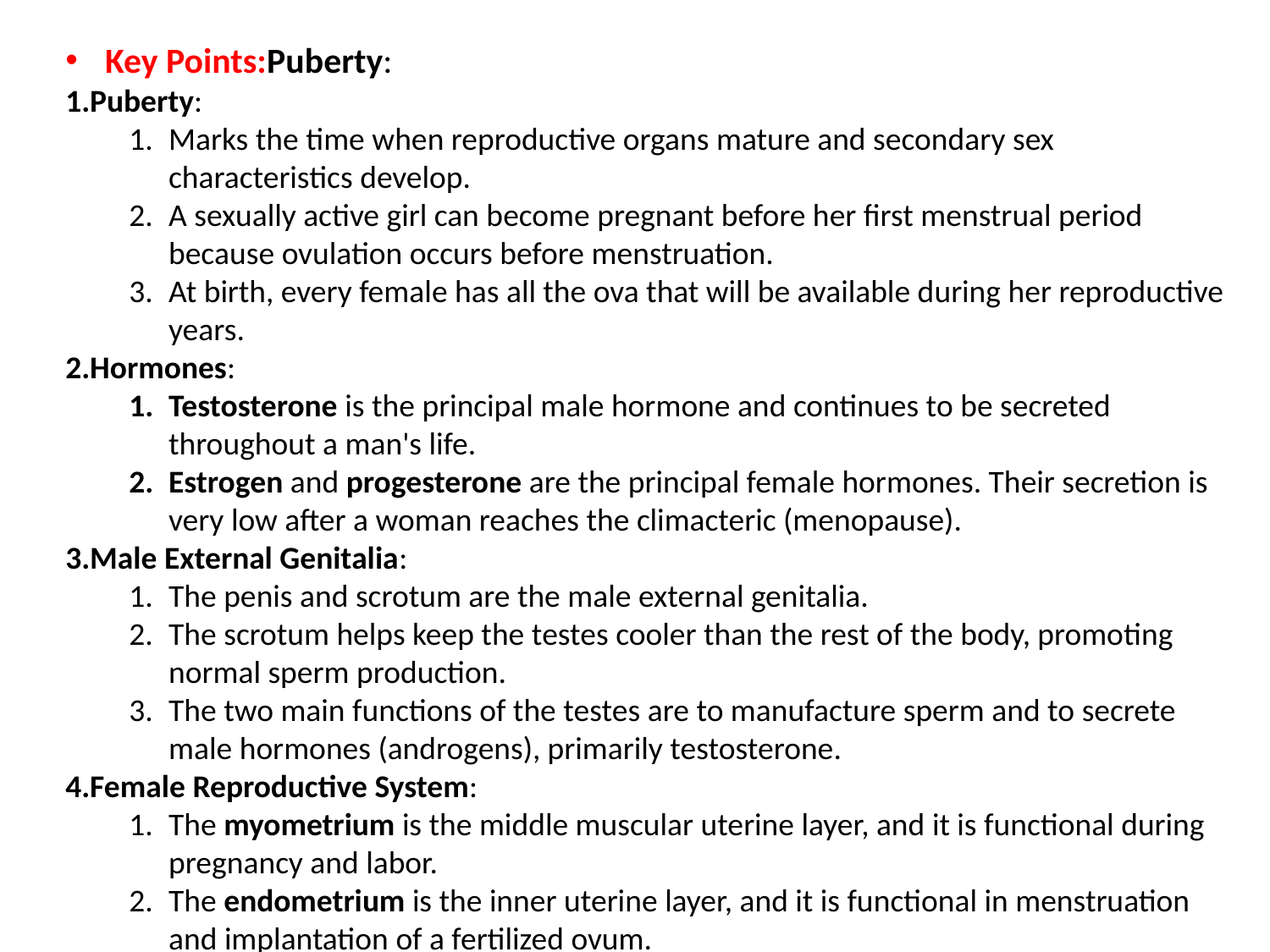

Key Points:Puberty:
Puberty:
Marks the time when reproductive organs mature and secondary sex characteristics develop.
A sexually active girl can become pregnant before her first menstrual period because ovulation occurs before menstruation.
At birth, every female has all the ova that will be available during her reproductive years.
Hormones:
Testosterone is the principal male hormone and continues to be secreted throughout a man's life.
Estrogen and progesterone are the principal female hormones. Their secretion is very low after a woman reaches the climacteric (menopause).
Male External Genitalia:
The penis and scrotum are the male external genitalia.
The scrotum helps keep the testes cooler than the rest of the body, promoting normal sperm production.
The two main functions of the testes are to manufacture sperm and to secrete male hormones (androgens), primarily testosterone.
Female Reproductive System:
The myometrium is the middle muscular uterine layer, and it is functional during pregnancy and labor.
The endometrium is the inner uterine layer, and it is functional in menstruation and implantation of a fertilized ovum.